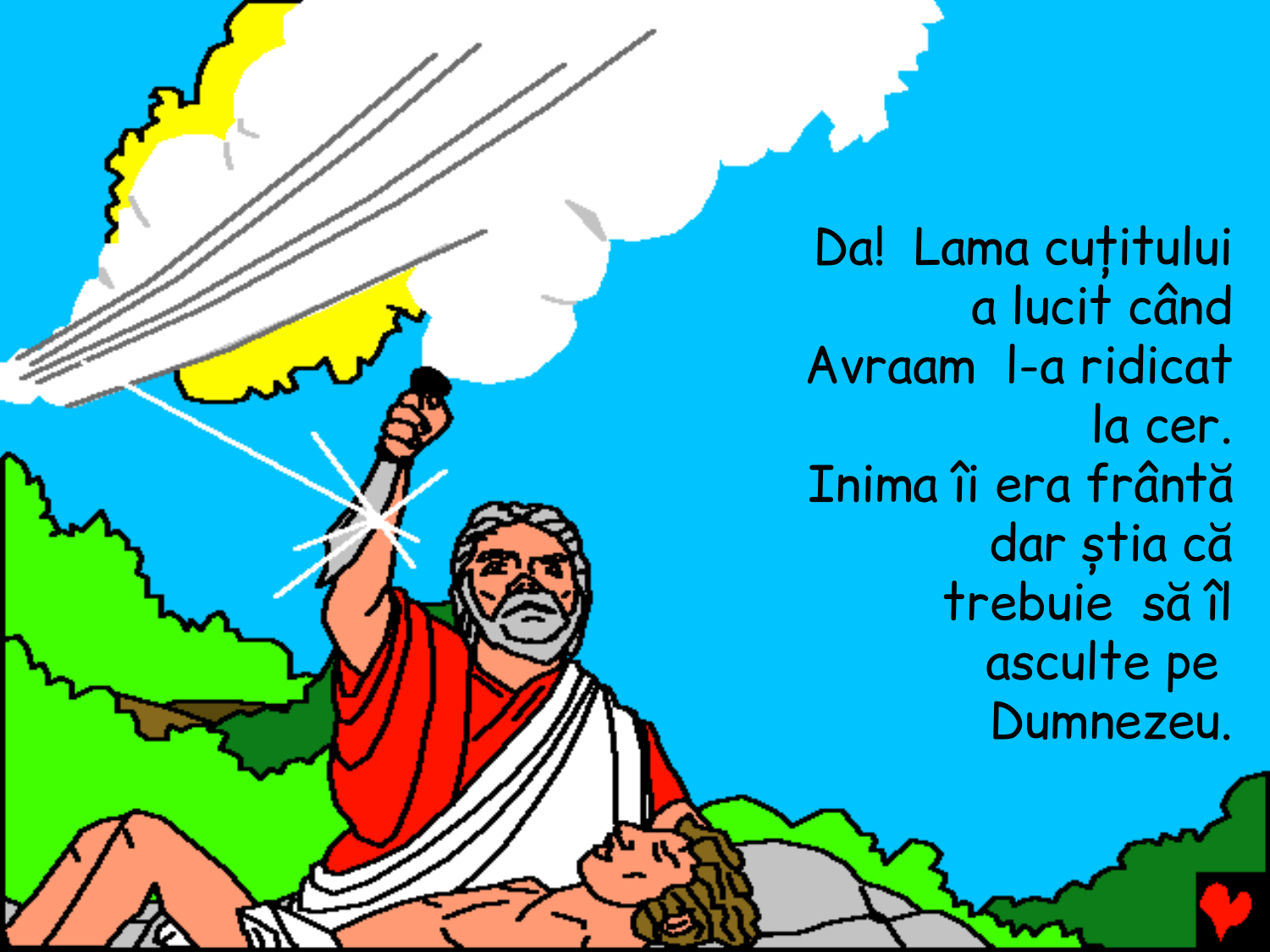

Da!	Lama cuţitului  a lucit când Avraam  l-a ridicat la cer.
Inima îi era frântă  dar ştia că trebuie  să îl asculte pe  Dumnezeu.